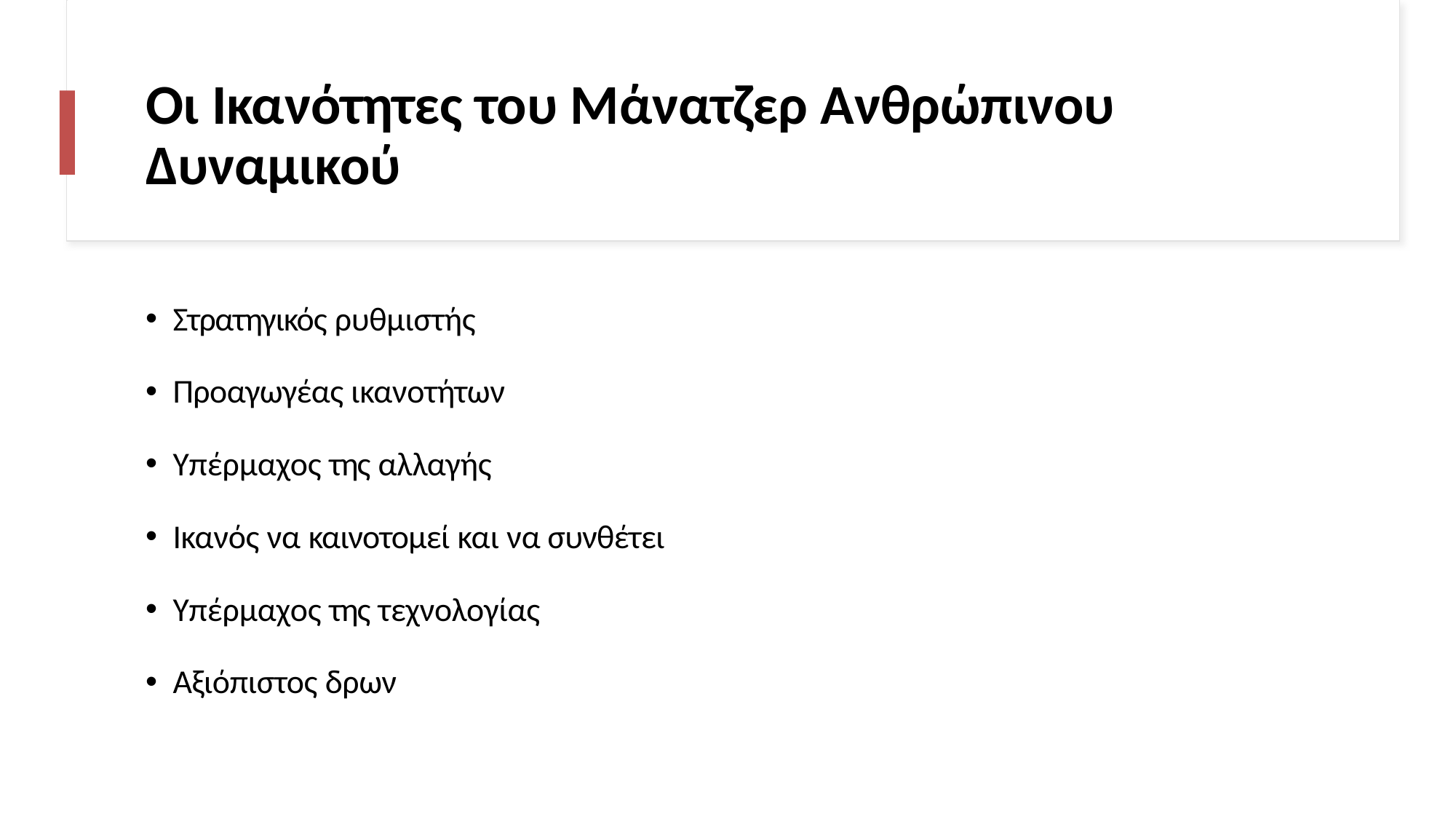

# Οι Ικανότητες του Μάνατζερ Ανθρώπινου Δυναμικού

Στρατηγικός ρυθμιστής

Προαγωγέας ικανοτήτων

Υπέρμαχος της αλλαγής

Ικανός να καινοτομεί και να συνθέτει

Υπέρμαχος της τεχνολογίας

Αξιόπιστος δρων